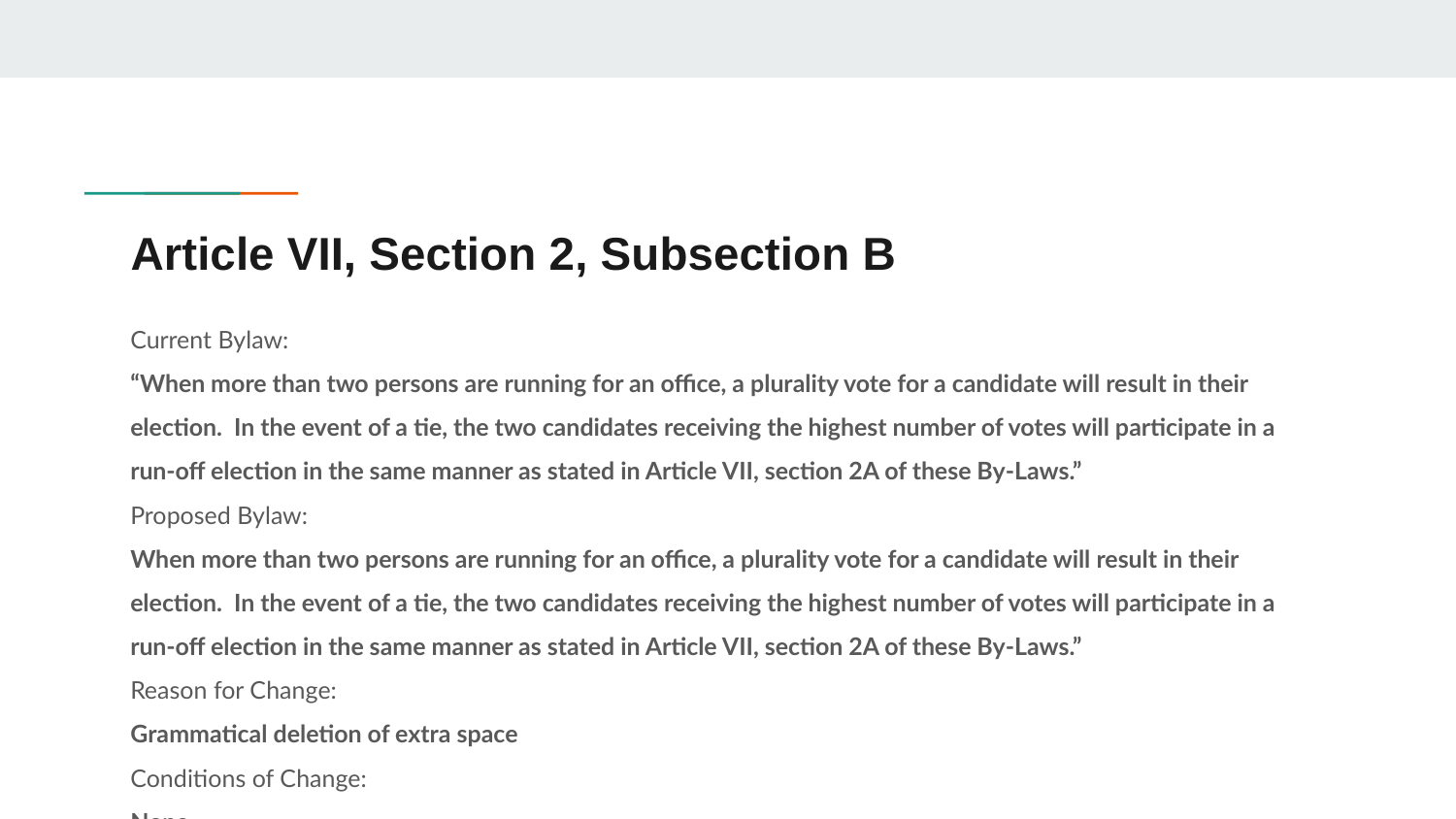

# Article VII, Section 2, Subsection B

Current Bylaw:
“When more than two persons are running for an office, a plurality vote for a candidate will result in their  election.  In the event of a tie, the two candidates receiving the highest number of votes will participate in a run-off election in the same manner as stated in Article VII, section 2A of these By-Laws.”
Proposed Bylaw:
When more than two persons are running for an office, a plurality vote for a candidate will result in their election.  In the event of a tie, the two candidates receiving the highest number of votes will participate in a run-off election in the same manner as stated in Article VII, section 2A of these By-Laws.”
Reason for Change:
Grammatical deletion of extra space
Conditions of Change:
None